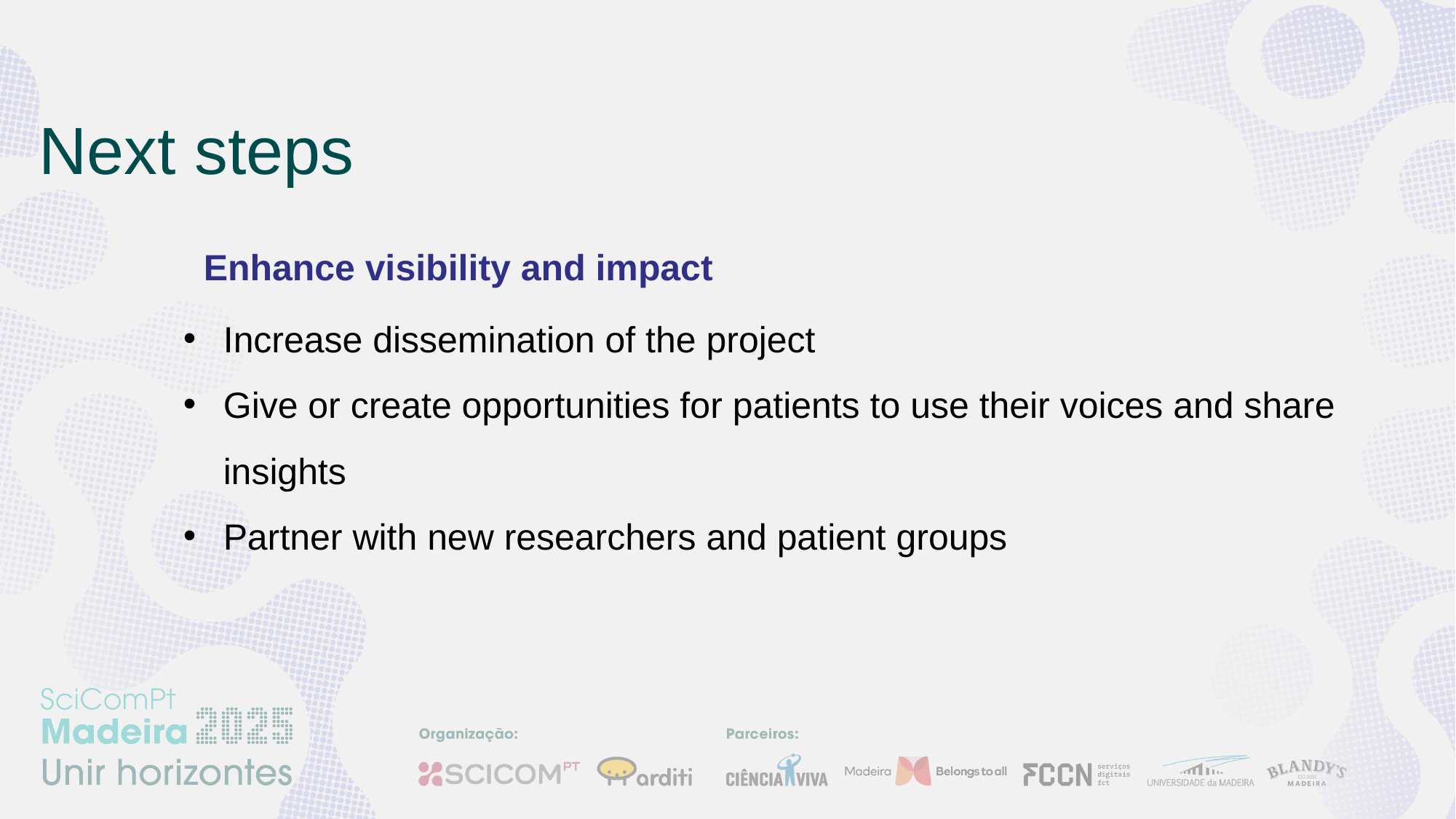

# Next steps
Enhance visibility and impact
Increase dissemination of the project
Give or create opportunities for patients to use their voices and share insights
Partner with new researchers and patient groups